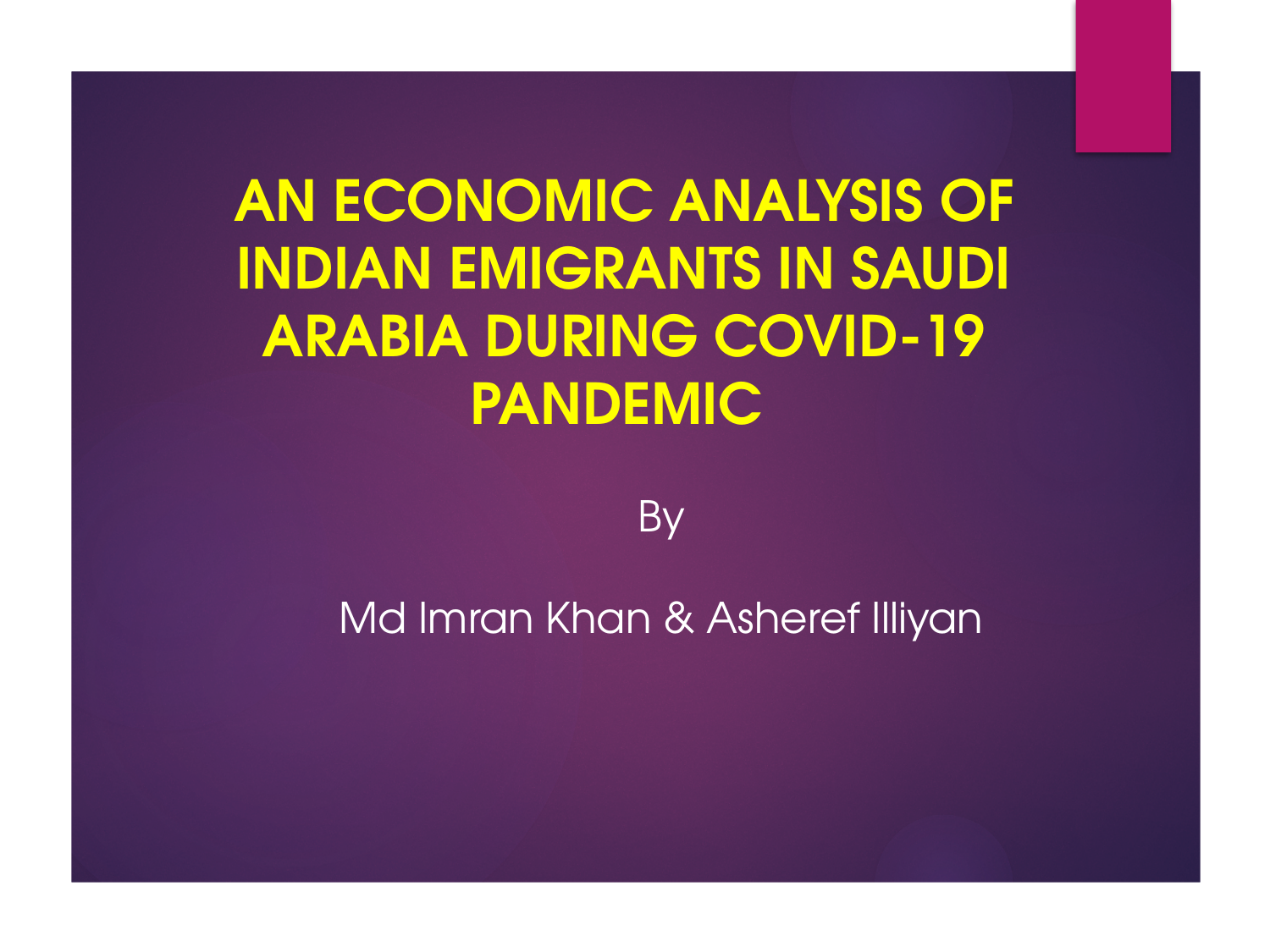

An economic analysis of Indian emigrants in Saudi Arabia during covid-19 pandemic
# By Md Imran Khan & Asheref Illiyan